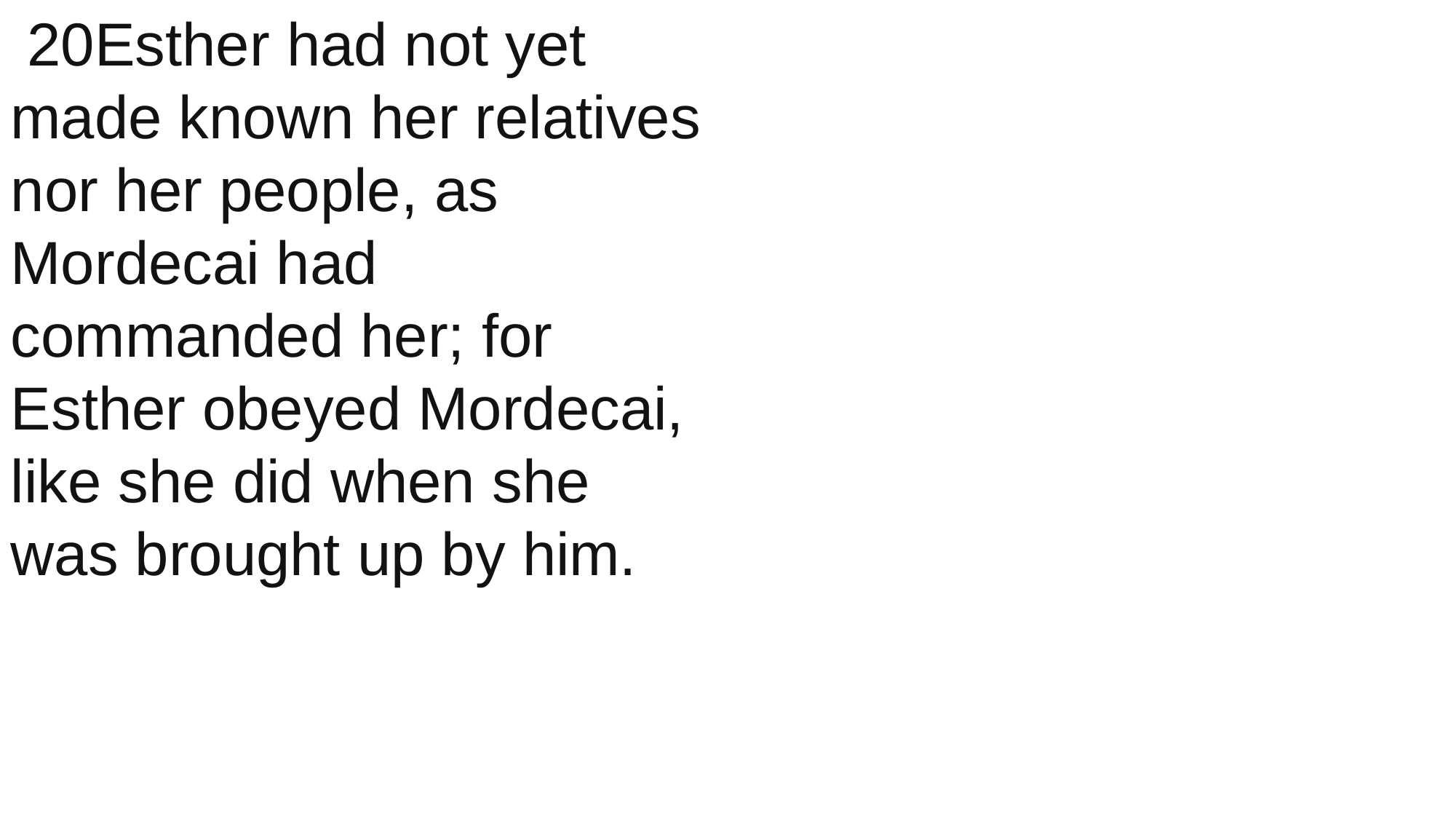

20Esther had not yet made known her relatives nor her people, as Mordecai had commanded her; for Esther obeyed Mordecai, like she did when she was brought up by him.
 John